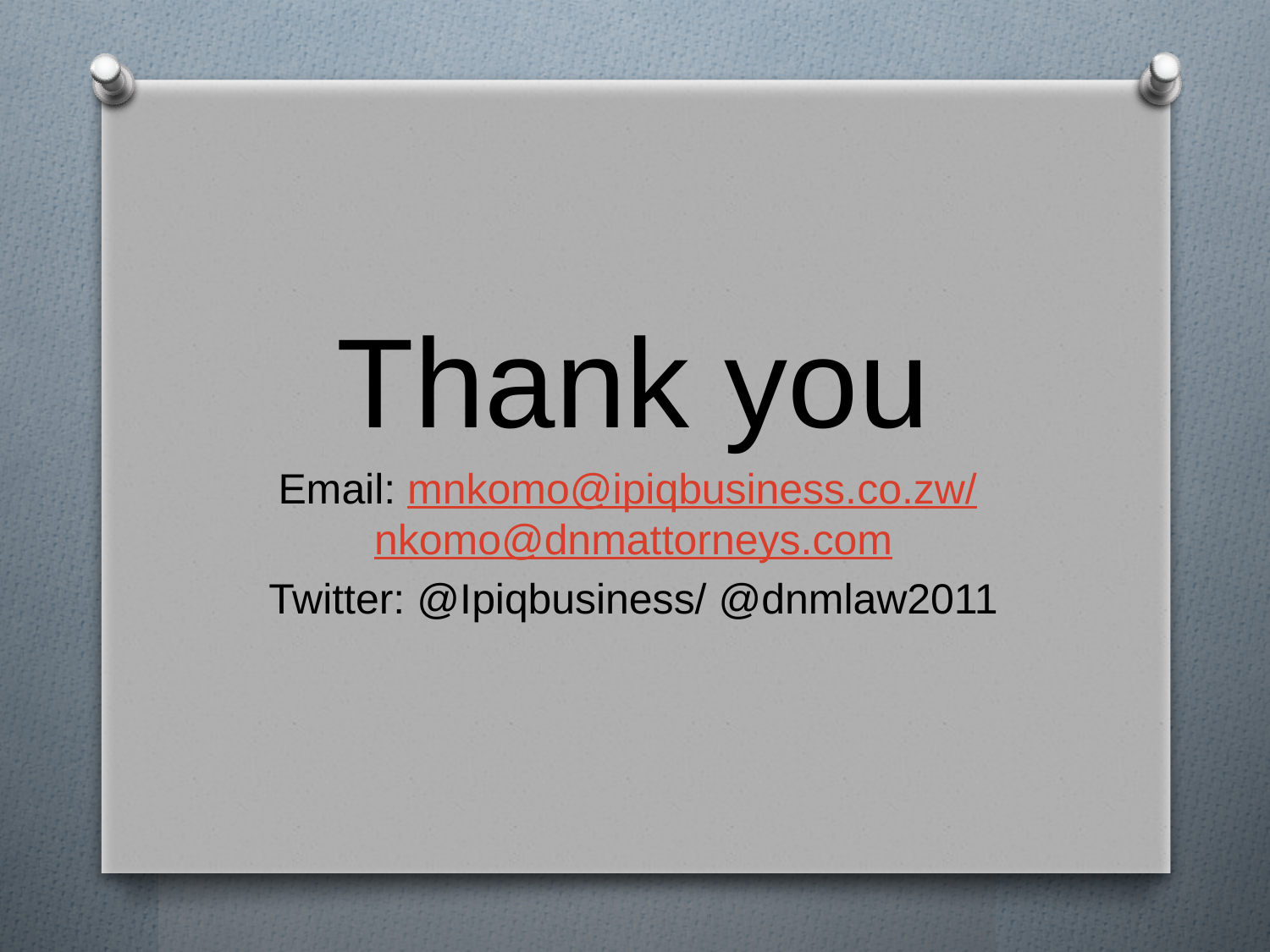

Thank you
Email: mnkomo@ipiqbusiness.co.zw/ nkomo@dnmattorneys.com
Twitter: @Ipiqbusiness/ @dnmlaw2011